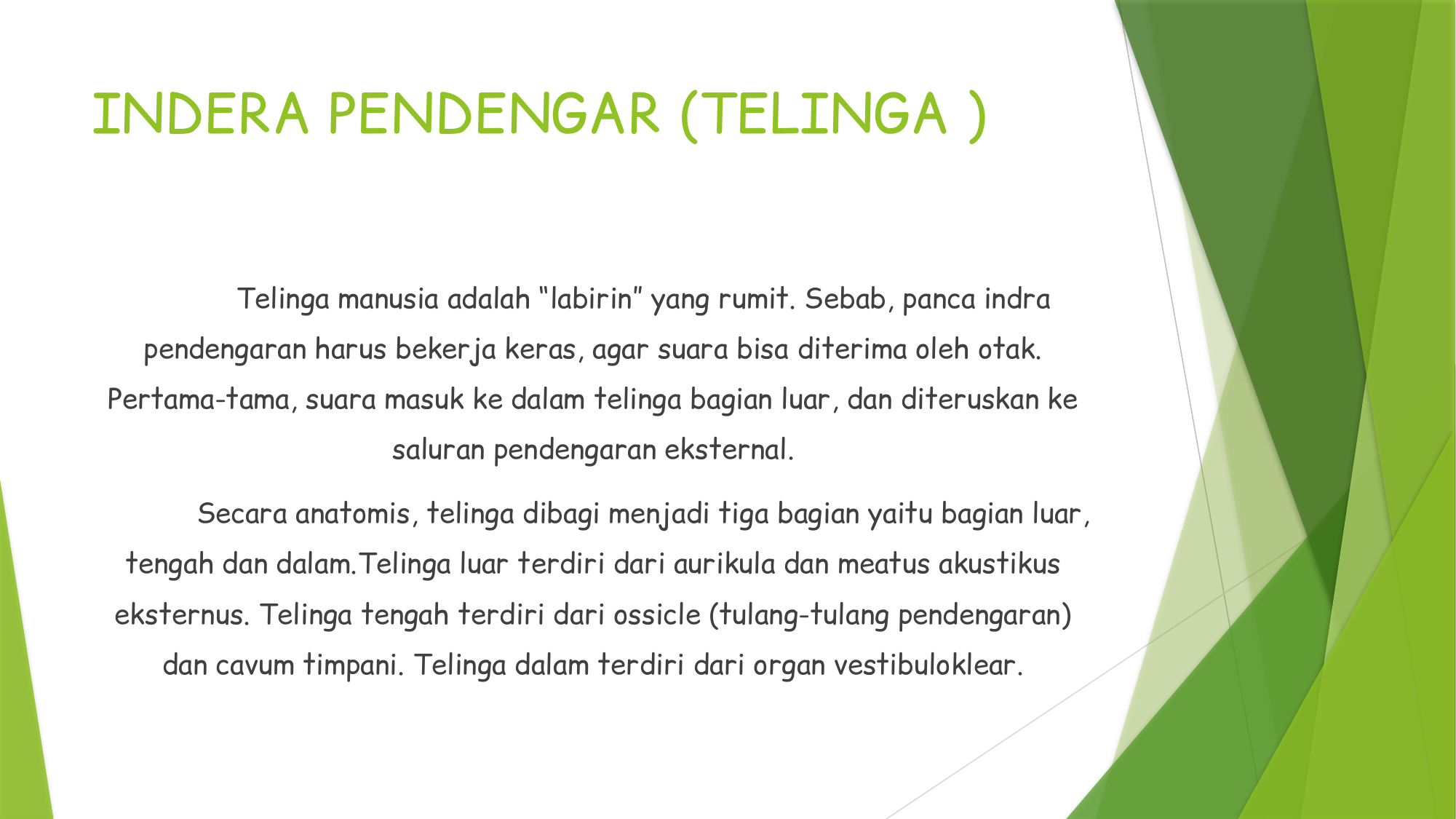

# INDERA PENDENGAR (TELINGA )
	Telinga manusia adalah “labirin” yang rumit. Sebab, panca indra pendengaran harus bekerja keras, agar suara bisa diterima oleh otak. Pertama-tama, suara masuk ke dalam telinga bagian luar, dan diteruskan ke saluran pendengaran eksternal.
	Secara anatomis, telinga dibagi menjadi tiga bagian yaitu bagian luar, tengah dan dalam.Telinga luar terdiri dari aurikula dan meatus akustikus eksternus. Telinga tengah terdiri dari ossicle (tulang-tulang pendengaran) dan cavum timpani. Telinga dalam terdiri dari organ vestibuloklear.